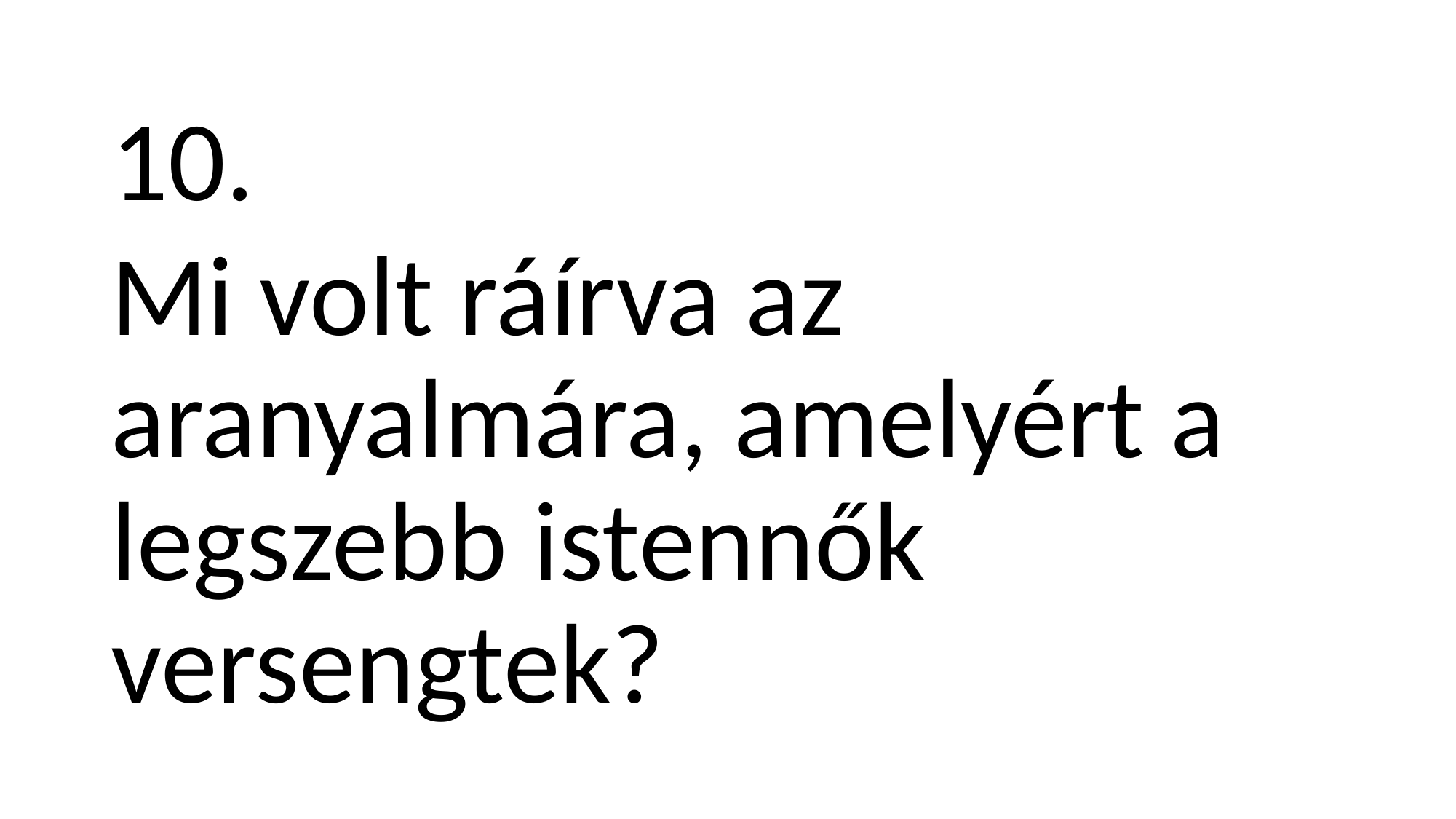

10.
Mi volt ráírva az aranyalmára, amelyért a legszebb istennők versengtek?